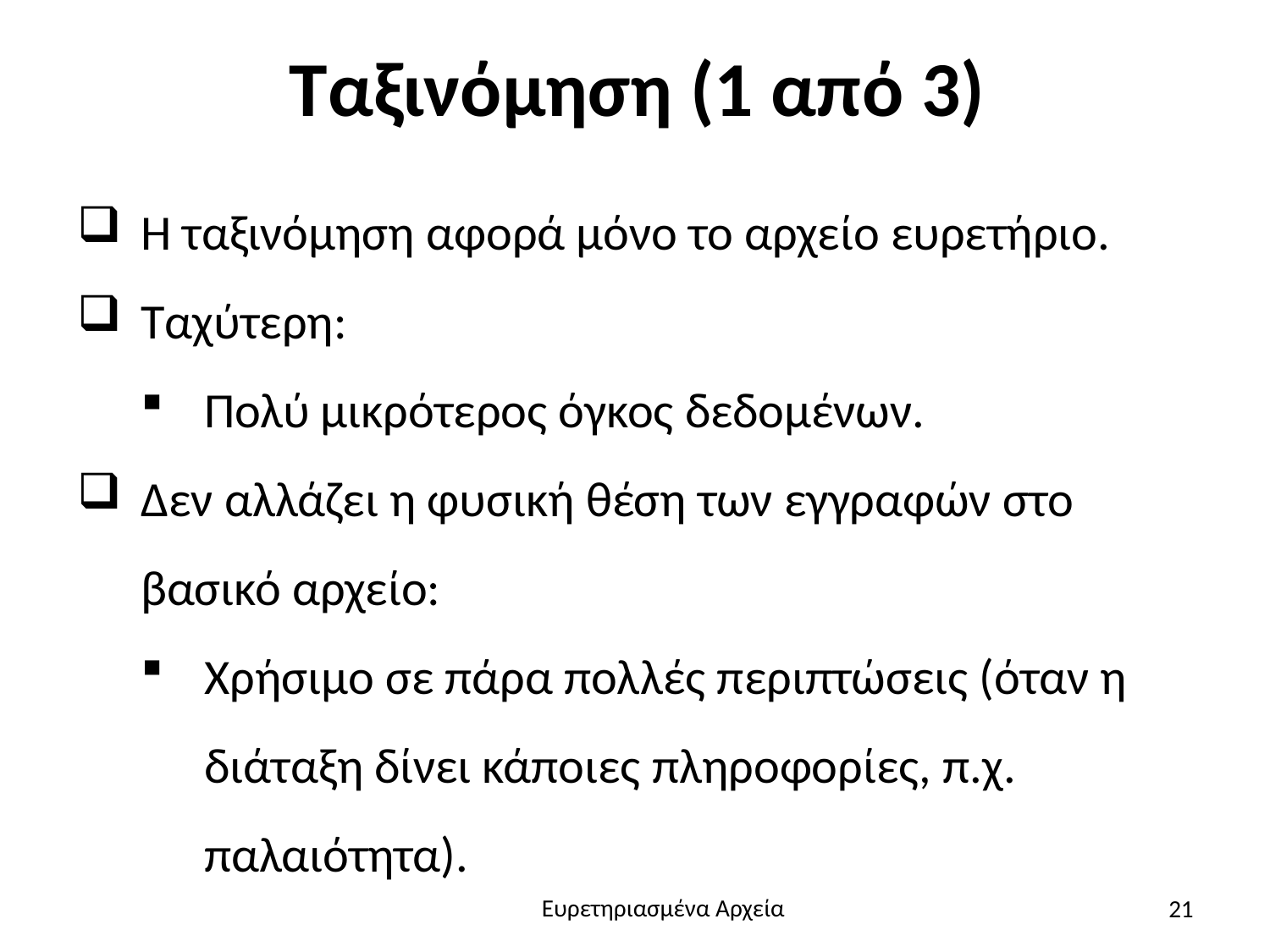

# Ταξινόμηση (1 από 3)
Η ταξινόμηση αφορά μόνο το αρχείο ευρετήριο.
Ταχύτερη:
Πολύ μικρότερος όγκος δεδομένων.
Δεν αλλάζει η φυσική θέση των εγγραφών στο βασικό αρχείο:
Χρήσιμο σε πάρα πολλές περιπτώσεις (όταν η διάταξη δίνει κάποιες πληροφορίες, π.χ. παλαιότητα).
21
Ευρετηριασμένα Αρχεία